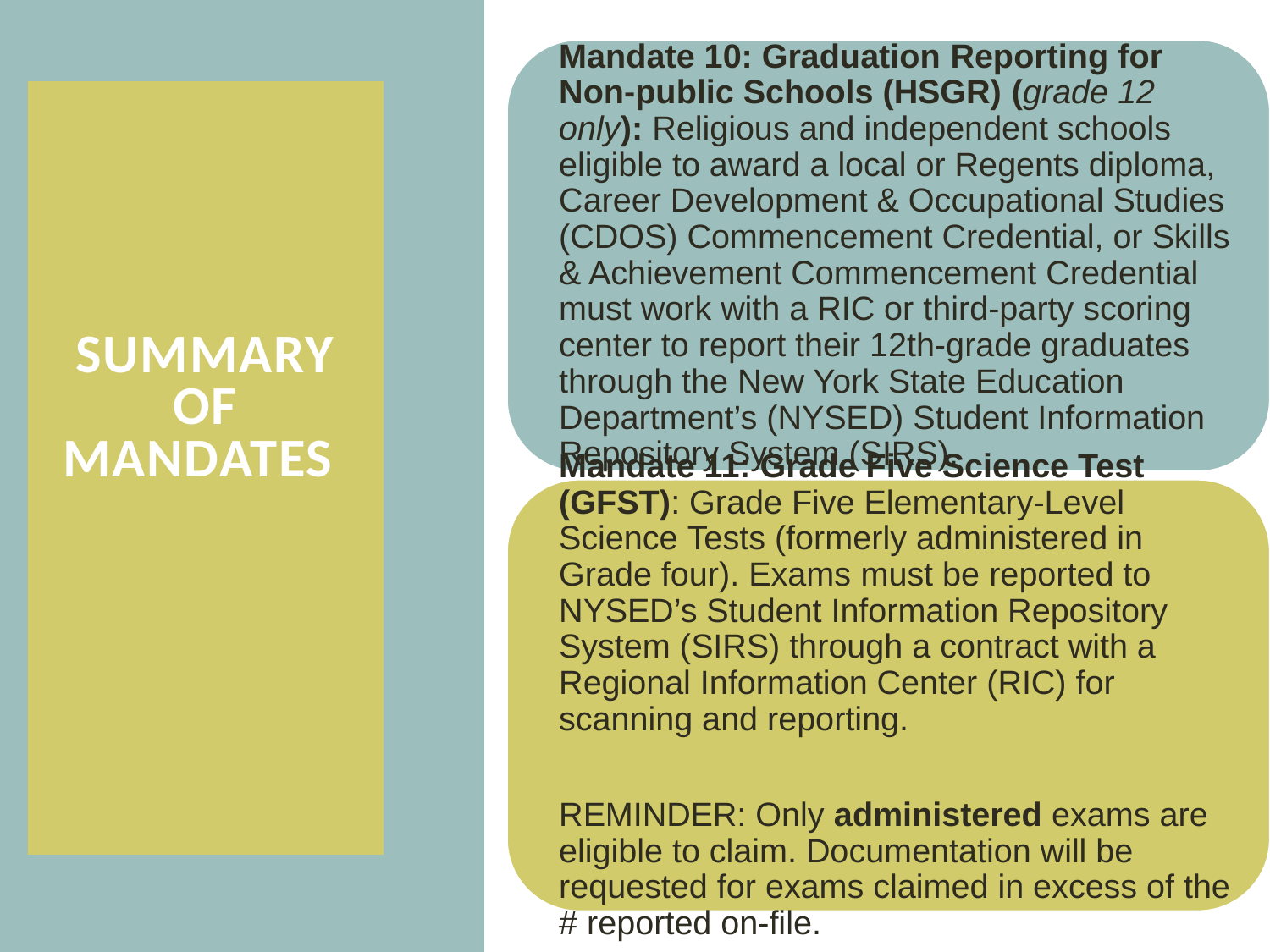

Mandate 10: Graduation Reporting for Non-public Schools (HSGR) (grade 12 only): Religious and independent schools eligible to award a local or Regents diploma, Career Development & Occupational Studies (CDOS) Commencement Credential, or Skills & Achievement Commencement Credential must work with a RIC or third-party scoring center to report their 12th-grade graduates through the New York State Education Department’s (NYSED) Student Information Repository System (SIRS).
Mandate 11: Grade Five Science Test (GFST): Grade Five Elementary-Level Science Tests (formerly administered in Grade four). Exams must be reported to NYSED’s Student Information Repository System (SIRS) through a contract with a Regional Information Center (RIC) for scanning and reporting.

REMINDER: Only administered exams are eligible to claim. Documentation will be requested for exams claimed in excess of the # reported on-file.
# SUMMARY OF MANDATES